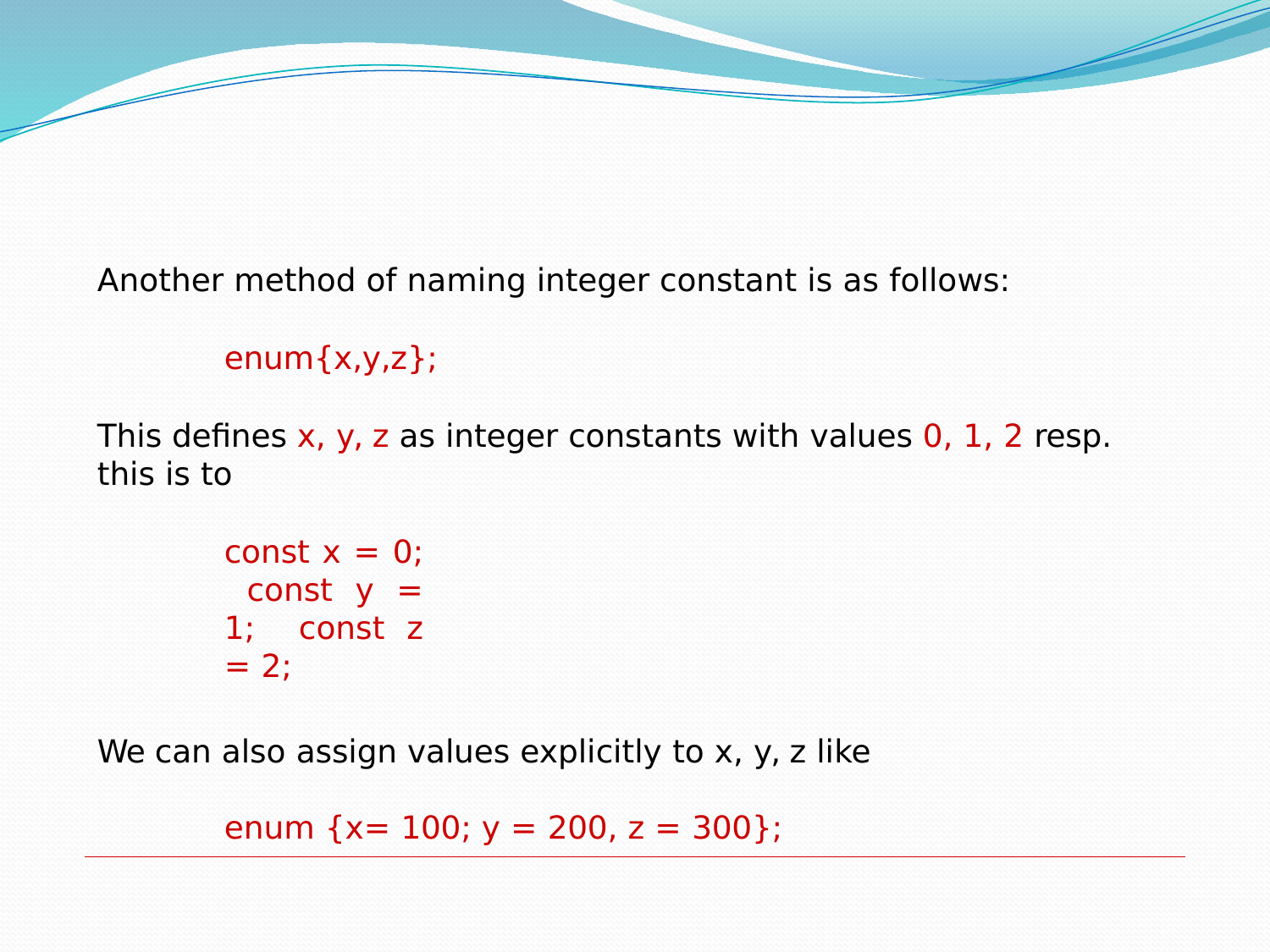

Another method of naming integer constant is as follows:

enum{x,y,z};

This defines x, y, z as integer constants with values 0, 1, 2 resp.  this is to

const x = 0;  const y = 1;  const z = 2;
We can also assign values explicitly to x, y, z like  enum {x= 100; y = 200, z = 300};